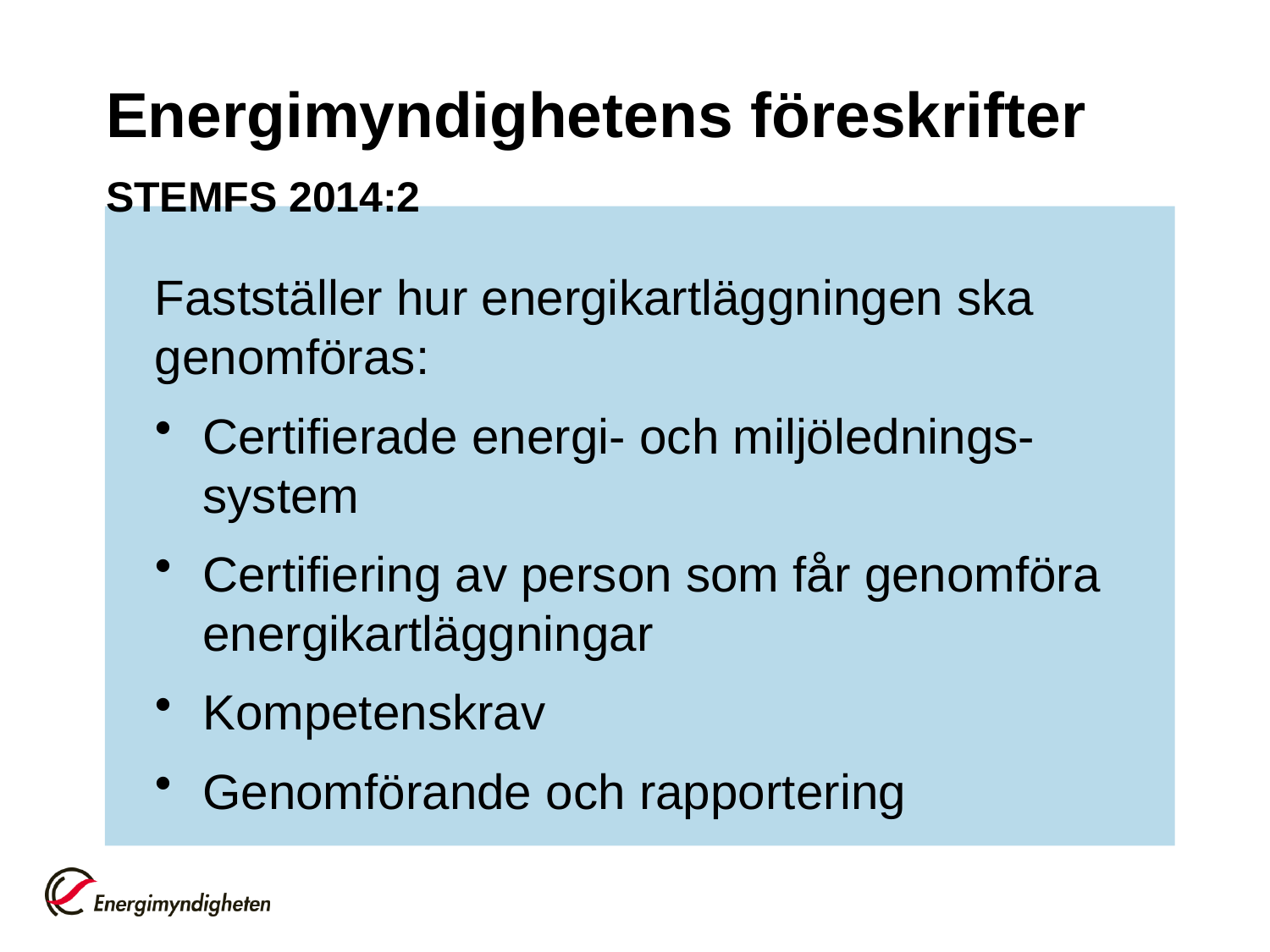

# Energimyndighetens föreskrifter STEMFS 2014:2

Fastställer hur energikartläggningen ska genomföras:
Certifierade energi- och miljölednings-system
Certifiering av person som får genomföra energikartläggningar
Kompetenskrav
Genomförande och rapportering